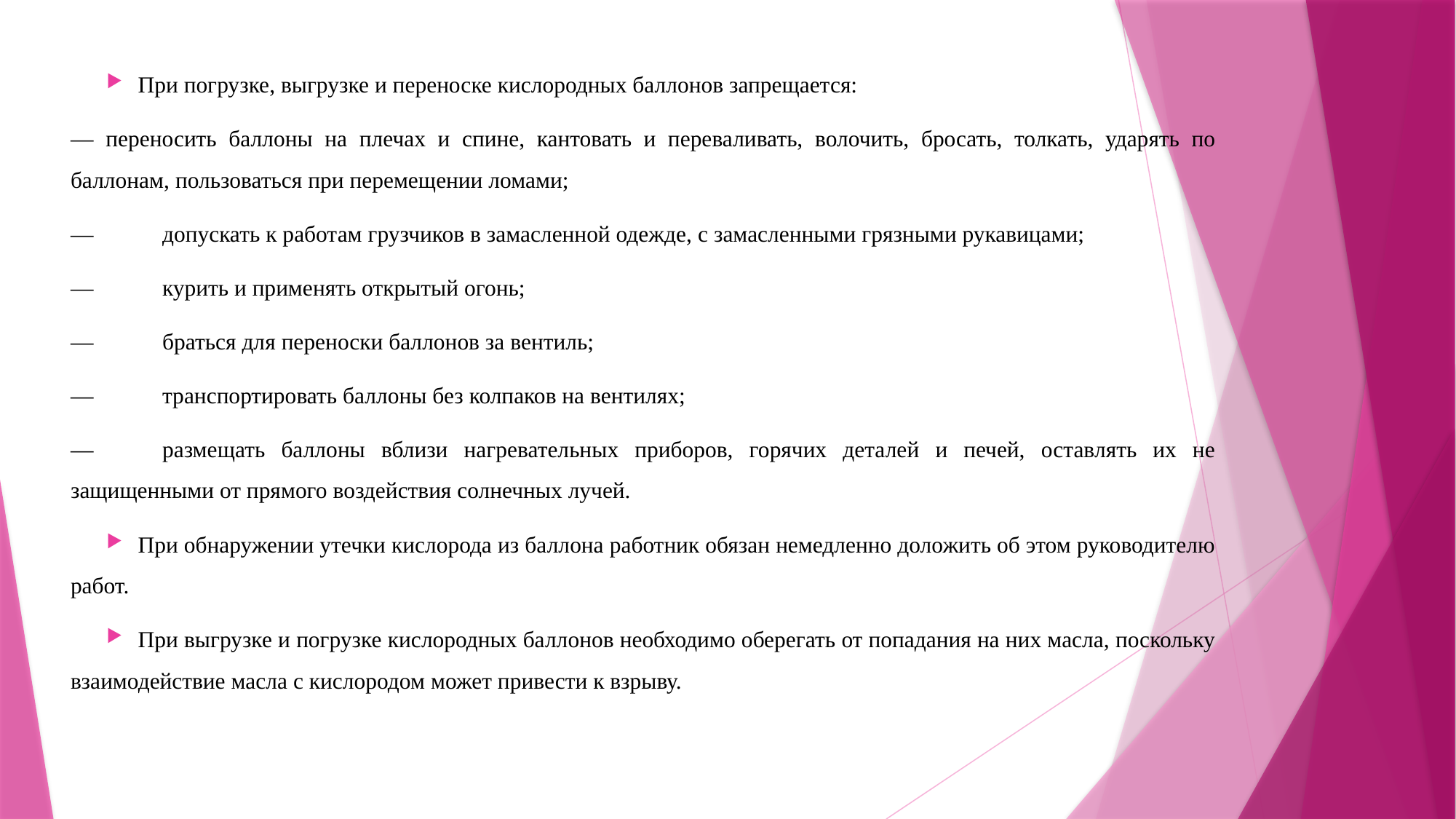

При погрузке, выгрузке и переноске кислородных баллонов запрещается:
— переносить баллоны на плечах и спине, кантовать и переваливать, волочить, бросать, толкать, ударять по баллонам, пользоваться при перемещении ломами;
—	допускать к работам грузчиков в замасленной одежде, с замасленными грязными рукавицами;
—	курить и применять открытый огонь;
—	браться для переноски баллонов за вентиль;
—	транспортировать баллоны без колпаков на вентилях;
—	размещать баллоны вблизи нагревательных приборов, горячих деталей и печей, оставлять их не защищенными от прямого воздействия солнечных лучей.
При обнаружении утечки кислорода из баллона работник обязан немедленно доложить об этом руководителю работ.
При выгрузке и погрузке кислородных баллонов необходимо оберегать от попадания на них масла, поскольку взаимодействие масла с кислородом может привести к взрыву.